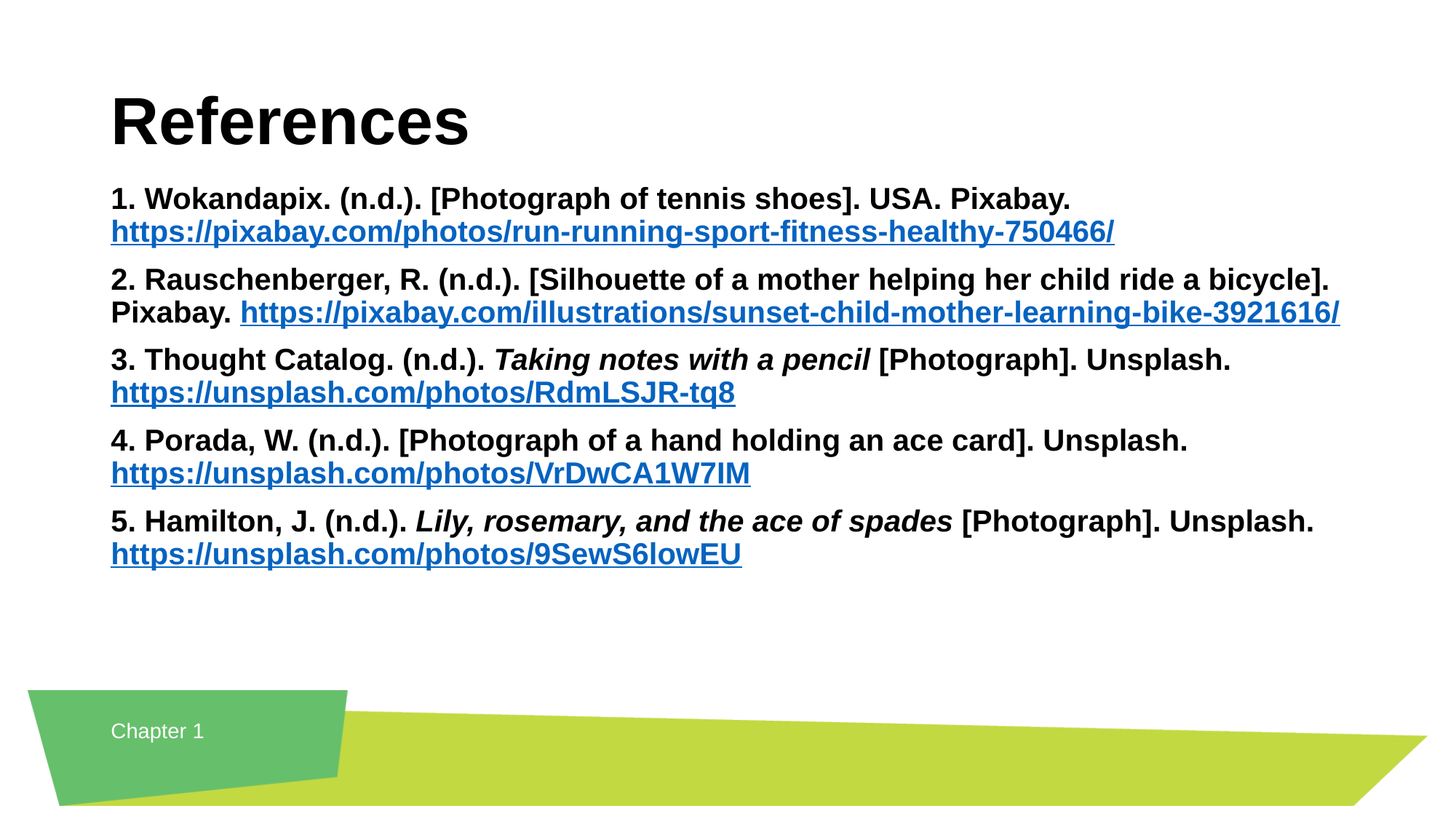

# References
1. Wokandapix. (n.d.). [Photograph of tennis shoes]. USA. Pixabay. https://pixabay.com/photos/run-running-sport-fitness-healthy-750466/
2. Rauschenberger, R. (n.d.). [Silhouette of a mother helping her child ride a bicycle]. Pixabay. https://pixabay.com/illustrations/sunset-child-mother-learning-bike-3921616/
3. Thought Catalog. (n.d.). Taking notes with a pencil [Photograph]. Unsplash. https://unsplash.com/photos/RdmLSJR-tq8
4. Porada, W. (n.d.). [Photograph of a hand holding an ace card]. Unsplash. https://unsplash.com/photos/VrDwCA1W7IM
5. Hamilton, J. (n.d.). Lily, rosemary, and the ace of spades [Photograph]. Unsplash. https://unsplash.com/photos/9SewS6lowEU